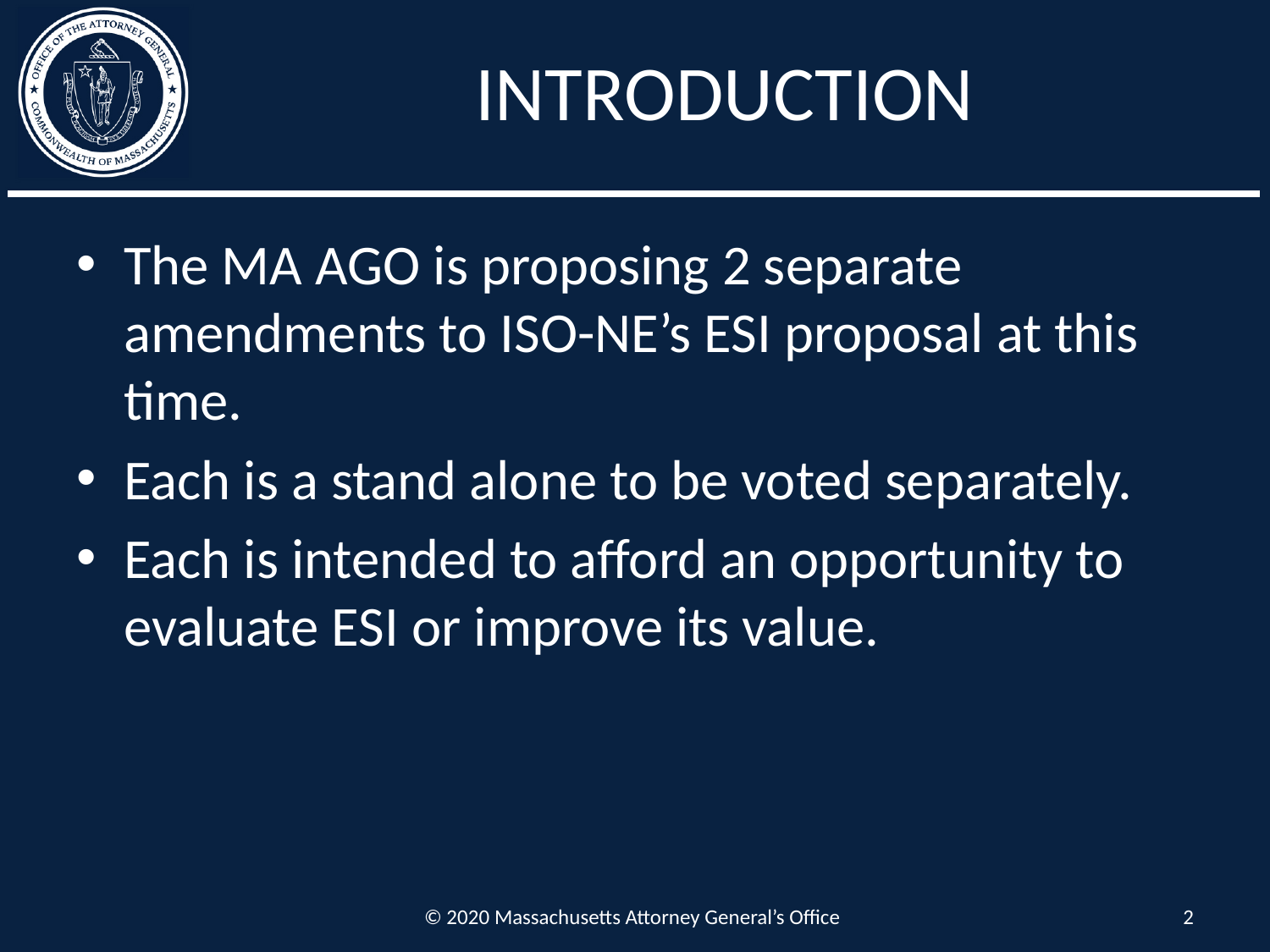

# INTRODUCTION
The MA AGO is proposing 2 separate amendments to ISO-NE’s ESI proposal at this time.
Each is a stand alone to be voted separately.
Each is intended to afford an opportunity to evaluate ESI or improve its value.

© 2020 Massachusetts Attorney General’s Office
2